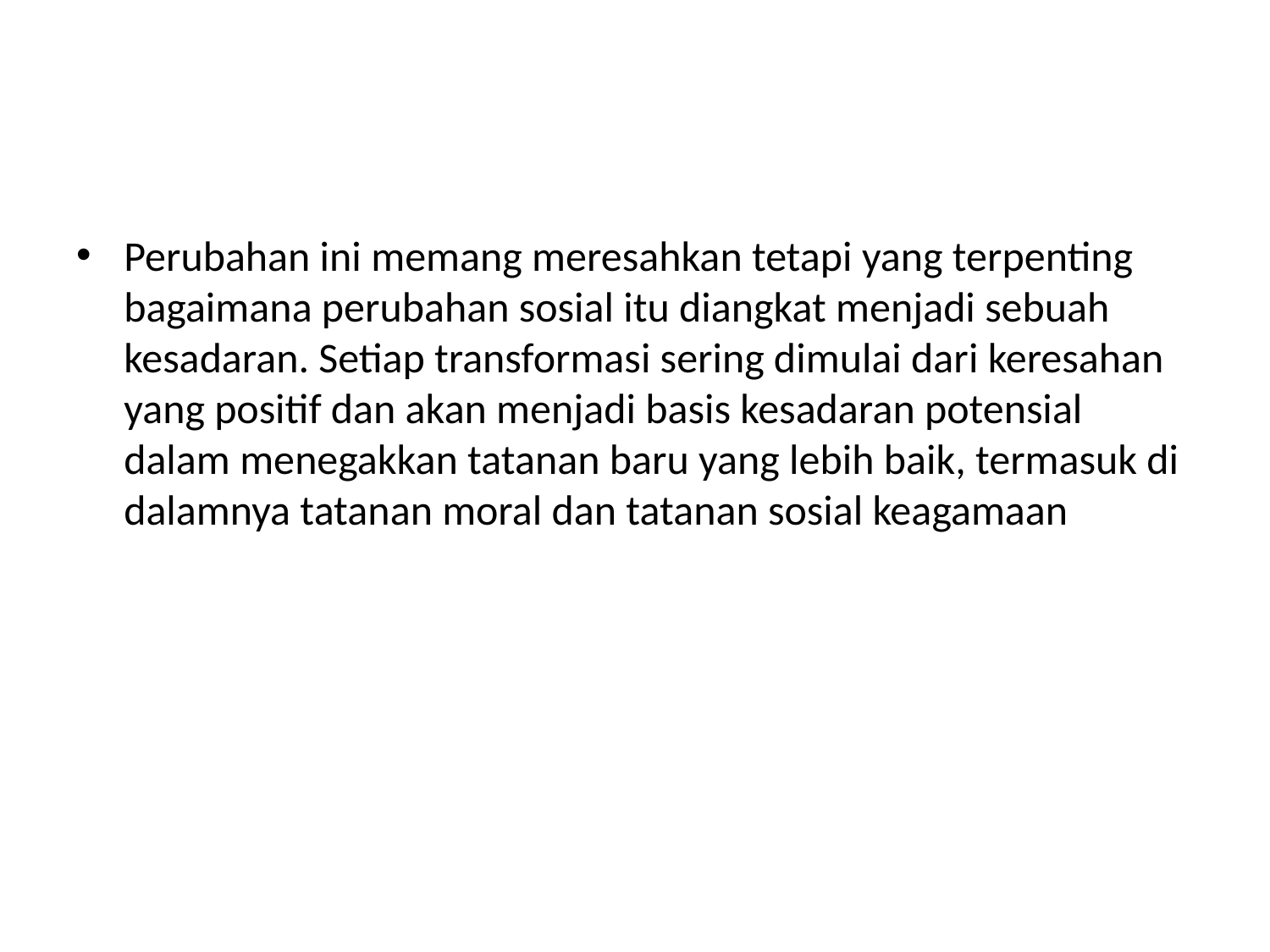

#
Perubahan ini memang meresahkan tetapi yang terpenting bagaimana perubahan sosial itu diangkat menjadi sebuah kesadaran. Setiap transformasi sering dimulai dari keresahan yang positif dan akan menjadi basis kesadaran potensial dalam menegakkan tatanan baru yang lebih baik, termasuk di dalamnya tatanan moral dan tatanan sosial keagamaan